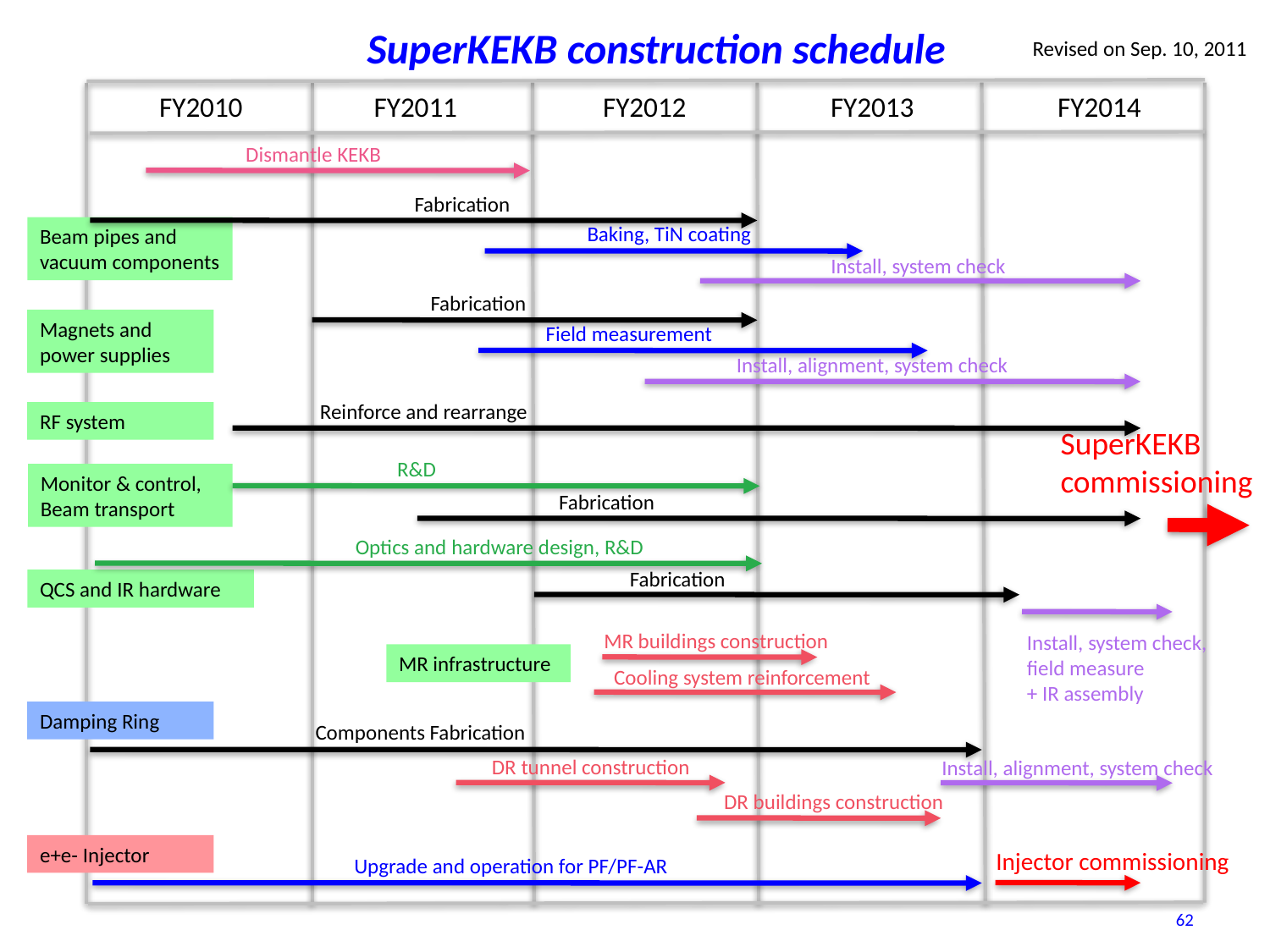

SuperKEKB construction schedule
Revised on Sep. 10, 2011
FY2010
FY2011
FY2012
FY2013
FY2014
Dismantle KEKB
Fabrication
Baking, TiN coating
Beam pipes and vacuum components
Install, system check
Fabrication
Magnets and power supplies
Field measurement
Install, alignment, system check
Reinforce and rearrange
RF system
SuperKEKB
commissioning
R&D
Monitor & control,
Beam transport
Fabrication
Optics and hardware design, R&D
Fabrication
QCS and IR hardware
MR buildings construction
Install, system check,
field measure
+ IR assembly
MR infrastructure
Cooling system reinforcement
Damping Ring
Components Fabrication
DR tunnel construction
Install, alignment, system check
DR buildings construction
e+e- Injector
Injector commissioning
Upgrade and operation for PF/PF-AR
62